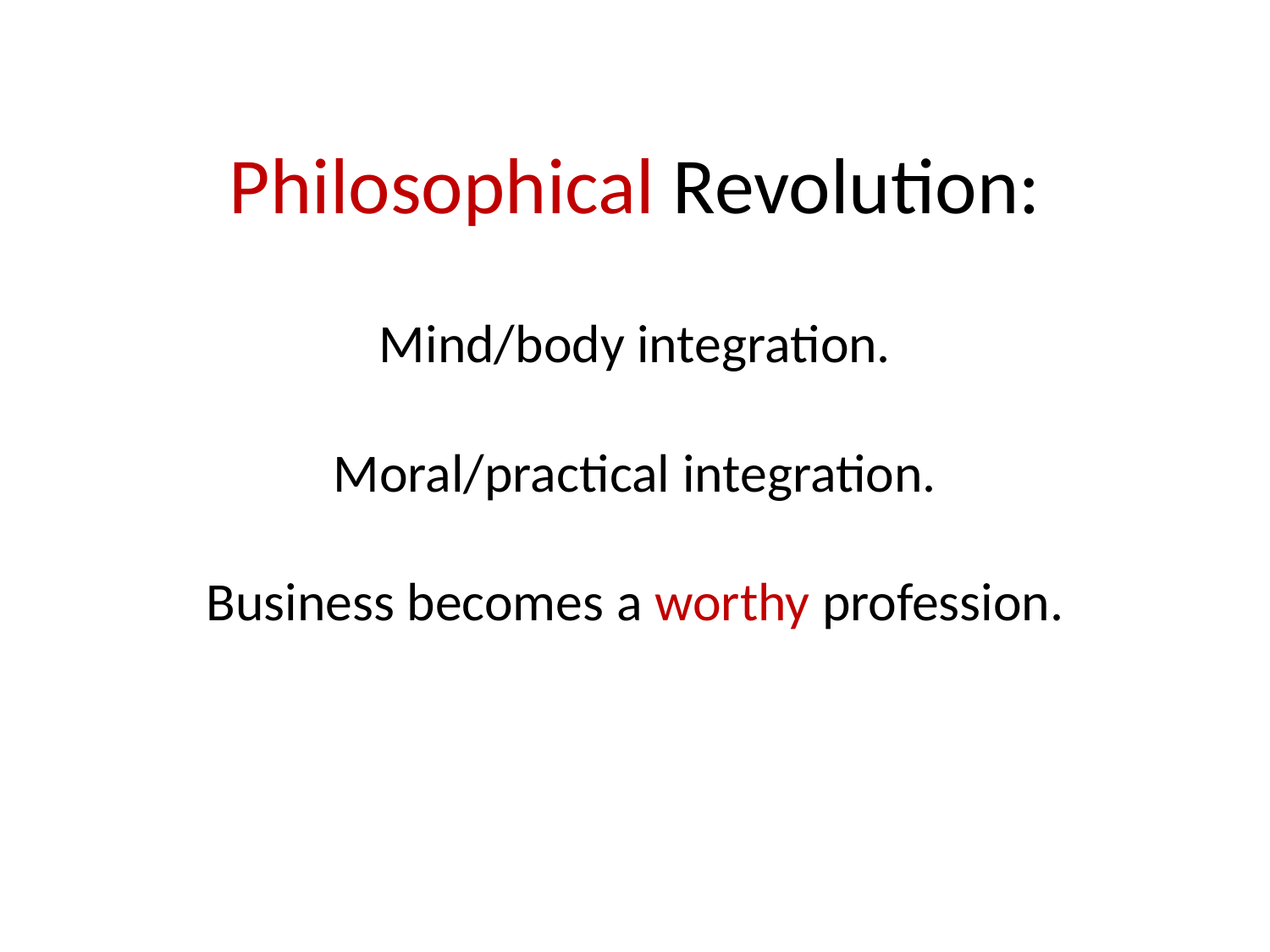

# Philosophical Revolution: Mind/body integration. Moral/practical integration. Business becomes a worthy profession.